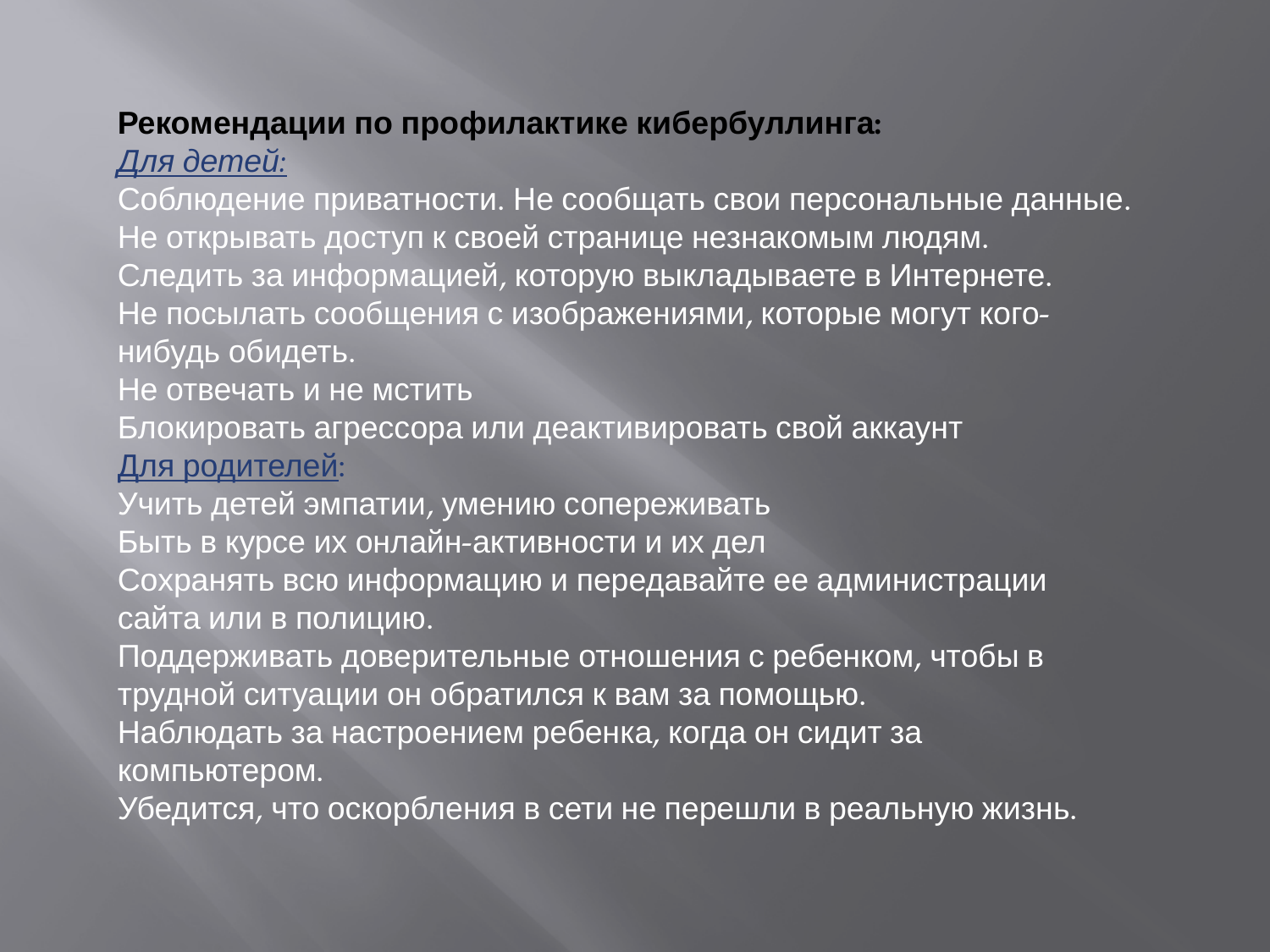

Рекомендации по профилактике кибербуллинга:
Для детей:
Соблюдение приватности. Не сообщать свои персональные данные.
Не открывать доступ к своей странице незнакомым людям.
Следить за информацией, которую выкладываете в Интернете.
Не посылать сообщения с изображениями, которые могут кого-нибудь обидеть.
Не отвечать и не мстить
Блокировать агрессора или деактивировать свой аккаунт
Для родителей:
Учить детей эмпатии, умению сопереживать
Быть в курсе их онлайн-активности и их дел
Сохранять всю информацию и передавайте ее администрации сайта или в полицию.
Поддерживать доверительные отношения с ребенком, чтобы в трудной ситуации он обратился к вам за помощью.
Наблюдать за настроением ребенка, когда он сидит за компьютером.
Убедится, что оскорбления в сети не перешли в реальную жизнь.